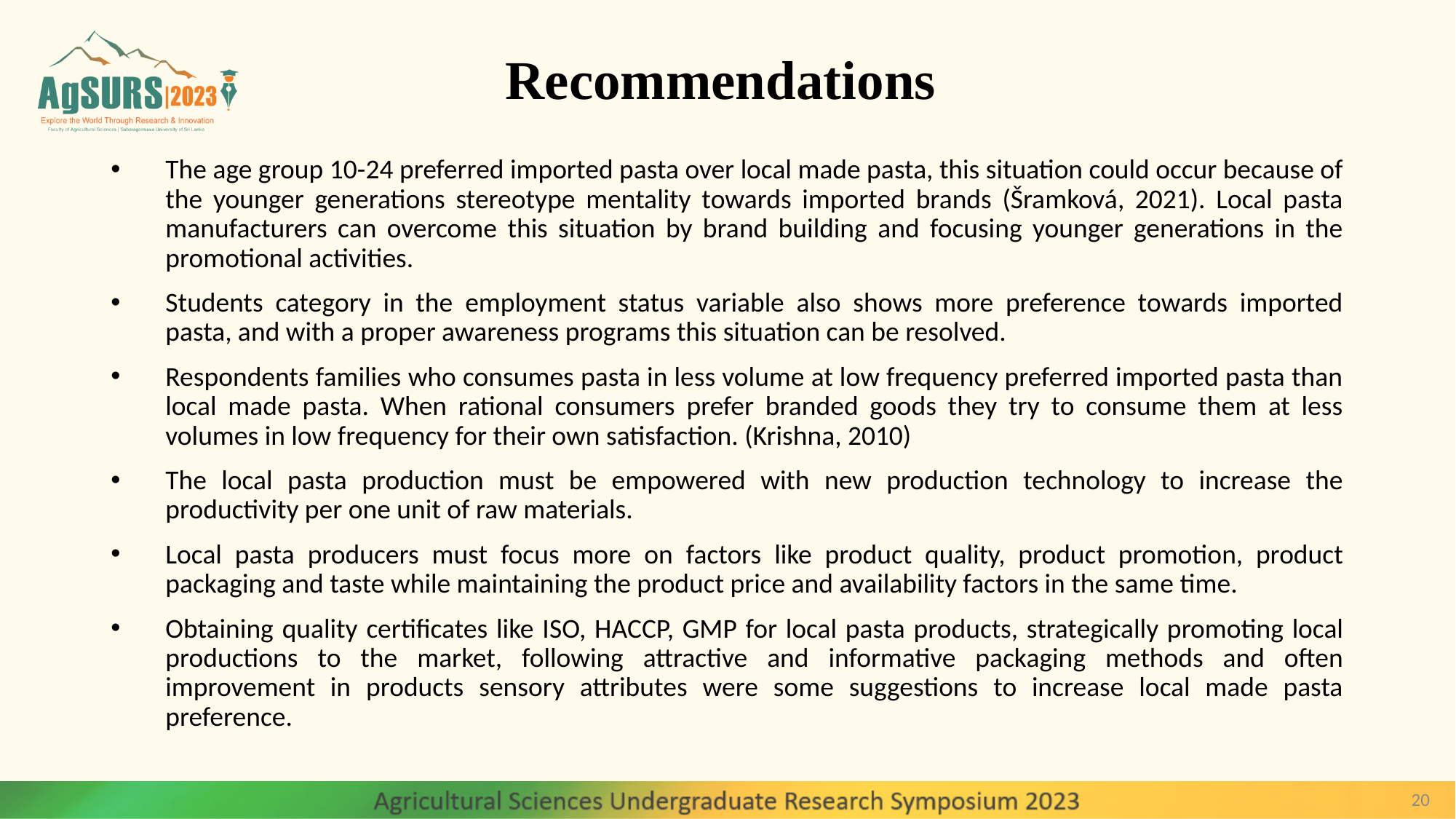

# Recommendations
The age group 10-24 preferred imported pasta over local made pasta, this situation could occur because of the younger generations stereotype mentality towards imported brands (Šramková, 2021). Local pasta manufacturers can overcome this situation by brand building and focusing younger generations in the promotional activities.
Students category in the employment status variable also shows more preference towards imported pasta, and with a proper awareness programs this situation can be resolved.
Respondents families who consumes pasta in less volume at low frequency preferred imported pasta than local made pasta. When rational consumers prefer branded goods they try to consume them at less volumes in low frequency for their own satisfaction. (Krishna, 2010)
The local pasta production must be empowered with new production technology to increase the productivity per one unit of raw materials.
Local pasta producers must focus more on factors like product quality, product promotion, product packaging and taste while maintaining the product price and availability factors in the same time.
Obtaining quality certificates like ISO, HACCP, GMP for local pasta products, strategically promoting local productions to the market, following attractive and informative packaging methods and often improvement in products sensory attributes were some suggestions to increase local made pasta preference.

20